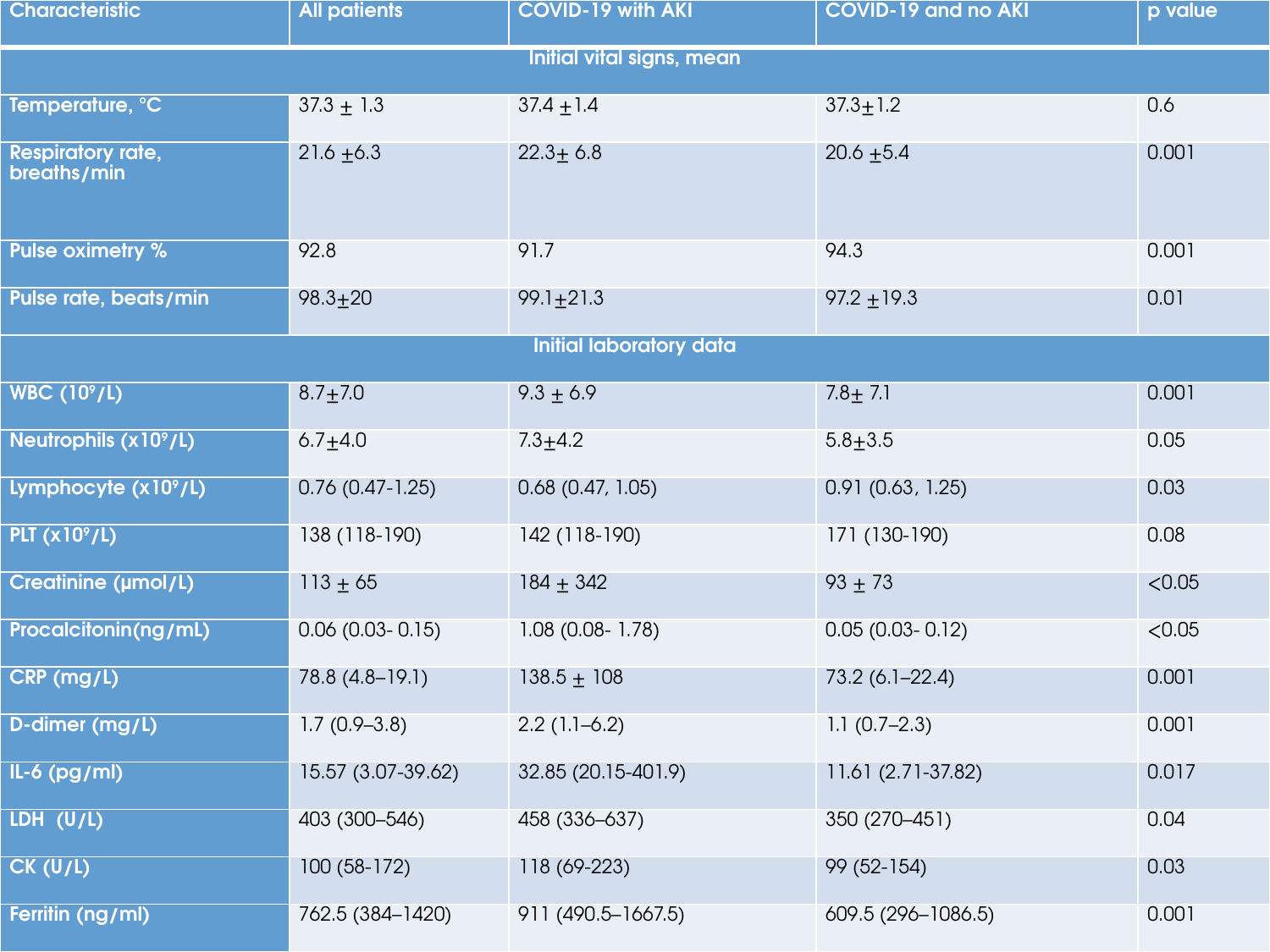

| Characteristic | All patients | COVID-19 with AKI | COVID-19 and no AKI | p value |
| --- | --- | --- | --- | --- |
| Initial vital signs, mean |  |  |  |  |
| Temperature, °C | 37.3 ± 1.3 | 37.4 ±1.4 | 37.3±1.2 | 0.6 |
| Respiratory rate, breaths/min | 21.6 ±6.3 | 22.3± 6.8 | 20.6 ±5.4 | 0.001 |
| Pulse oximetry % | 92.8 | 91.7 | 94.3 | 0.001 |
| Pulse rate, beats/min | 98.3±20 | 99.1±21.3 | 97.2 ±19.3 | 0.01 |
| Initial laboratory data |  |  |  |  |
| WBC (109/L) | 8.7±7.0 | 9.3 ± 6.9 | 7.8± 7.1 | 0.001 |
| Neutrophils (x109/L) | 6.7±4.0 | 7.3±4.2 | 5.8±3.5 | 0.05 |
| Lymphocyte (x109/L) | 0.76 (0.47-1.25) | 0.68 (0.47, 1.05) | 0.91 (0.63, 1.25) | 0.03 |
| PLT (x109/L) | 138 (118-190) | 142 (118-190) | 171 (130-190) | 0.08 |
| Creatinine (µmol/L) | 113 ± 65 | 184 ± 342 | 93 ± 73 | <0.05 |
| Procalcitonin(ng/mL) | 0.06 (0.03- 0.15) | 1.08 (0.08- 1.78) | 0.05 (0.03- 0.12) | <0.05 |
| CRP (mg/L) | 78.8 (4.8–19.1) | 138.5 ± 108 | 73.2 (6.1–22.4) | 0.001 |
| D-dimer (mg/L) | 1.7 (0.9–3.8) | 2.2 (1.1–6.2) | 1.1 (0.7–2.3) | 0.001 |
| IL-6 (pg/ml) | 15.57 (3.07-39.62) | 32.85 (20.15-401.9) | 11.61 (2.71-37.82) | 0.017 |
| LDH (U/L) | 403 (300–546) | 458 (336–637) | 350 (270–451) | 0.04 |
| CK (U/L) | 100 (58-172) | 118 (69-223) | 99 (52-154) | 0.03 |
| Ferritin (ng/ml) | 762.5 (384–1420) | 911 (490.5–1667.5) | 609.5 (296–1086.5) | 0.001 |